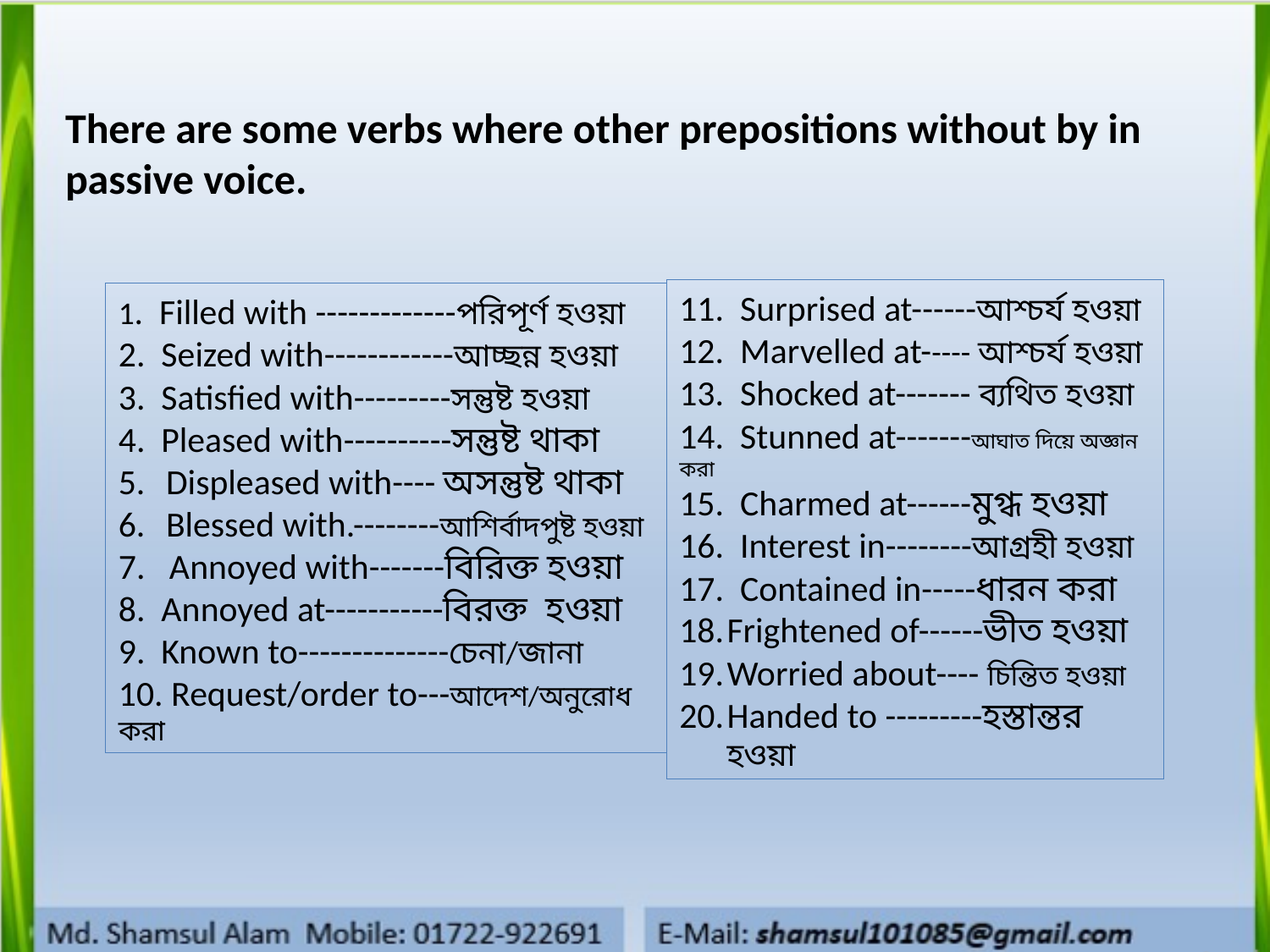

There are some verbs where other prepositions without by in passive voice.
11.  Surprised at------আশ্চর্য হওয়া
12.  Marvelled at----- আশ্চর্য হওয়া
13.  Shocked at------- ব্যথিত হওয়া
14.  Stunned at-------আঘাত দিয়ে অজ্ঞান করা
15.  Charmed at------মুগ্ধ হওয়া
16.  Interest in--------আগ্রহী হওয়া
17.  Contained in-----ধারন করা
Frightened of------ভীত হওয়া
Worried about---- চিন্তিত হওয়া
Handed to ---------হস্তান্তর হওয়া
1.  Filled with -------------পরিপূর্ণ হওয়া
2.  Seized with------------আচ্ছন্ন হওয়া
3.  Satisfied with---------সন্তুষ্ট হওয়া
4.  Pleased with----------সন্তুষ্ট থাকা
Displeased with---- অসন্তুষ্ট থাকা
Blessed with.--------আশির্বাদপুষ্ট হওয়া
7.   Annoyed with-------বিরিক্ত হওয়া
8.  Annoyed at-----------বিরক্ত  হওয়া
9.  Known to--------------চেনা/জানা
10. Request/order to---আদেশ/অনুরোধ করা